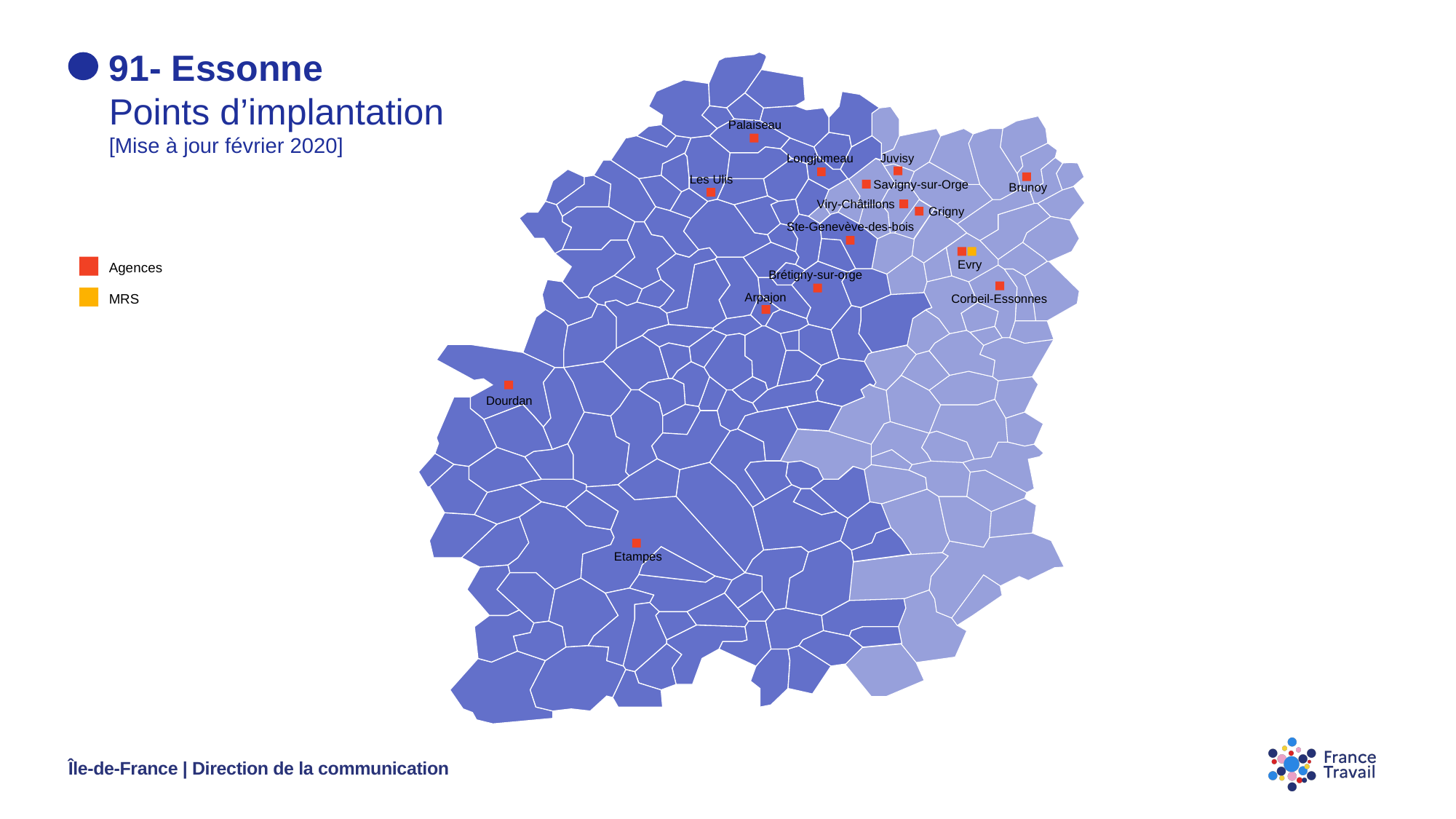

91- Essonne
Points d’implantation
[Mise à jour février 2020]

Palaiseau

Longjumeau

Juvisy

Les Ulis

Brunoy
Savigny-sur-Orge

Viry-Châtillons

Grigny

Ste-Genevève-des-bois

Evry
Agences
MRS

Brétigny-sur-orge

Corbeil-Essonnes
Arpajon

Dourdan

Etampes
Île-de-France | Direction de la communication